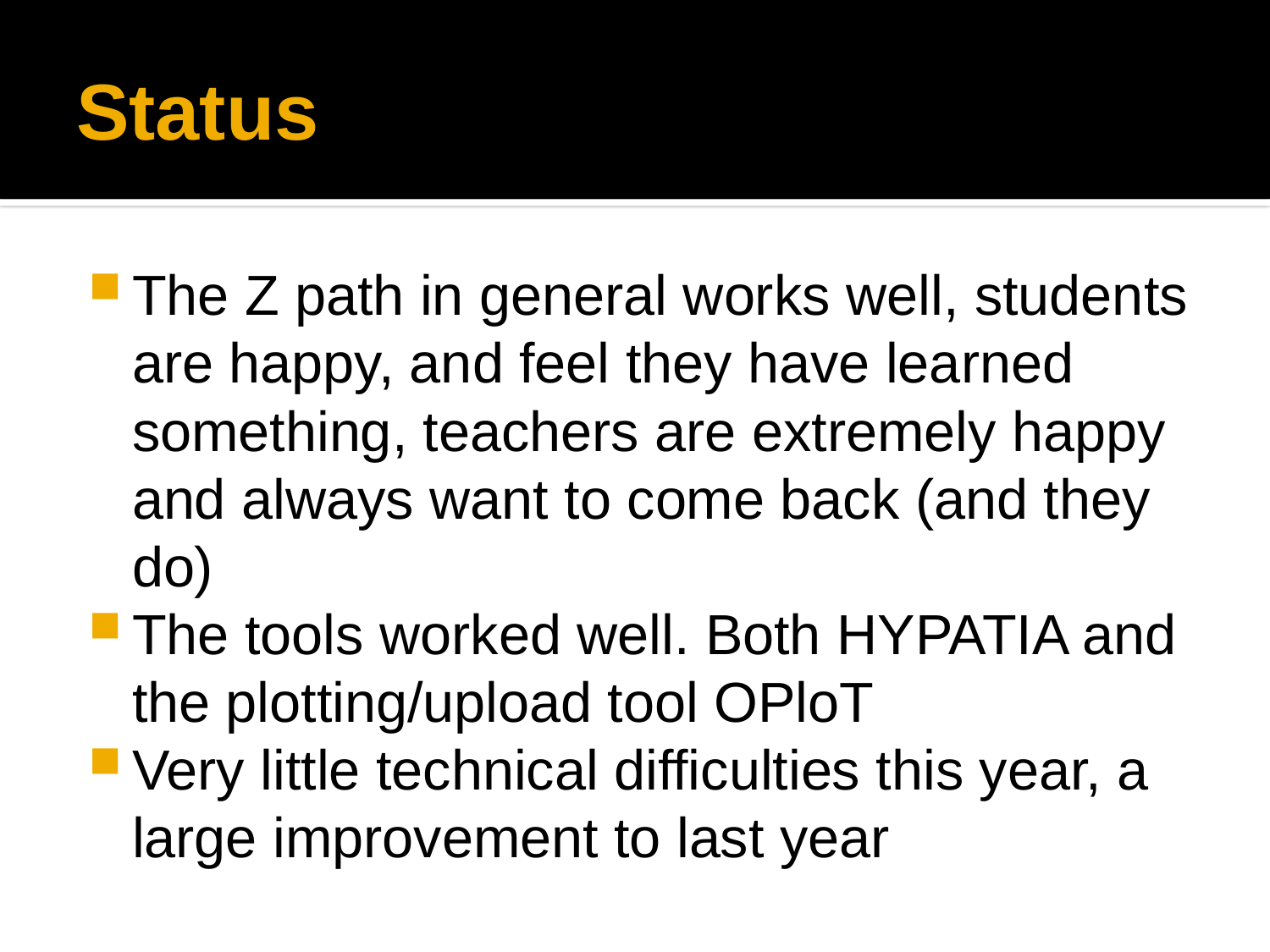

# Status
The Z path in general works well, students are happy, and feel they have learned something, teachers are extremely happy and always want to come back (and they do)
The tools worked well. Both HYPATIA and the plotting/upload tool OPloT
Very little technical difficulties this year, a large improvement to last year